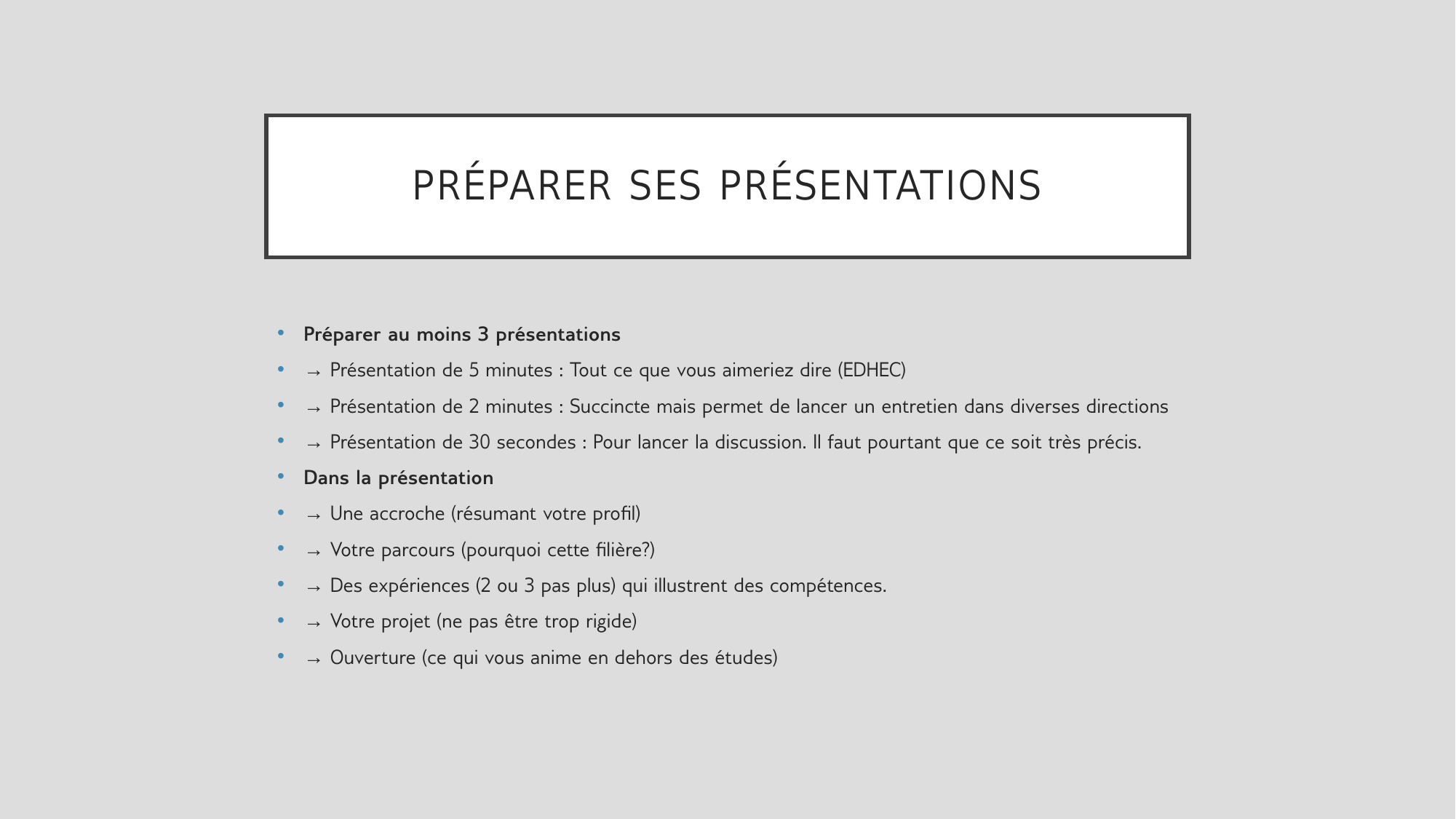

# Préparer ses présentations
Préparer au moins 3 présentations
→ Présentation de 5 minutes : Tout ce que vous aimeriez dire (EDHEC)
→ Présentation de 2 minutes : Succincte mais permet de lancer un entretien dans diverses directions
→ Présentation de 30 secondes : Pour lancer la discussion. Il faut pourtant que ce soit très précis.
Dans la présentation
→ Une accroche (résumant votre profil)
→ Votre parcours (pourquoi cette filière?)
→ Des expériences (2 ou 3 pas plus) qui illustrent des compétences.
→ Votre projet (ne pas être trop rigide)
→ Ouverture (ce qui vous anime en dehors des études)